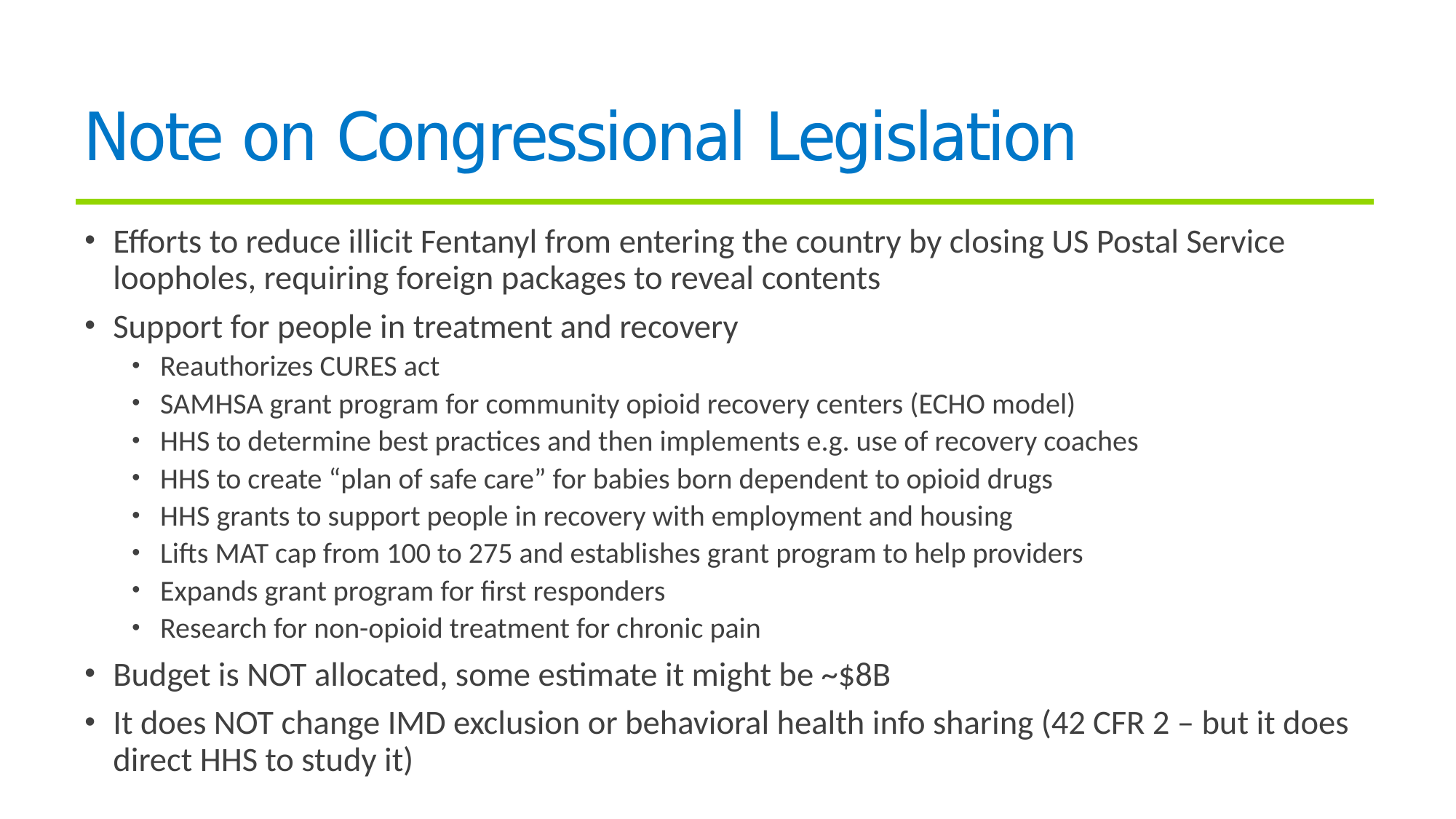

# Note on Congressional Legislation
Efforts to reduce illicit Fentanyl from entering the country by closing US Postal Service loopholes, requiring foreign packages to reveal contents
Support for people in treatment and recovery
Reauthorizes CURES act
SAMHSA grant program for community opioid recovery centers (ECHO model)
HHS to determine best practices and then implements e.g. use of recovery coaches
HHS to create “plan of safe care” for babies born dependent to opioid drugs
HHS grants to support people in recovery with employment and housing
Lifts MAT cap from 100 to 275 and establishes grant program to help providers
Expands grant program for first responders
Research for non-opioid treatment for chronic pain
Budget is NOT allocated, some estimate it might be ~$8B
It does NOT change IMD exclusion or behavioral health info sharing (42 CFR 2 – but it does direct HHS to study it)